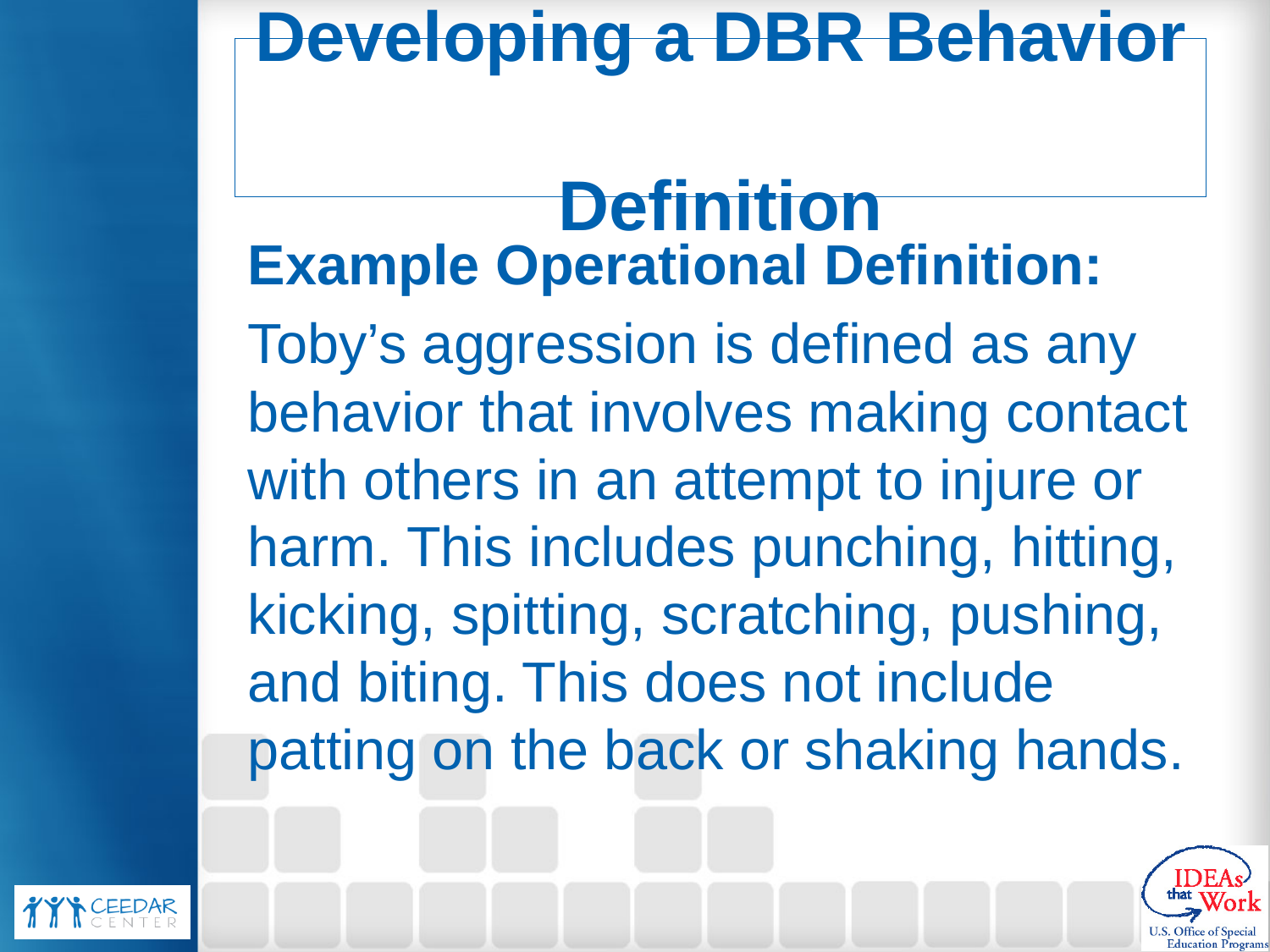

# Developing a DBR Behavior Definition
Example Operational Definition:
Toby’s aggression is defined as any behavior that involves making contact with others in an attempt to injure or harm. This includes punching, hitting, kicking, spitting, scratching, pushing, and biting. This does not include patting on the back or shaking hands.